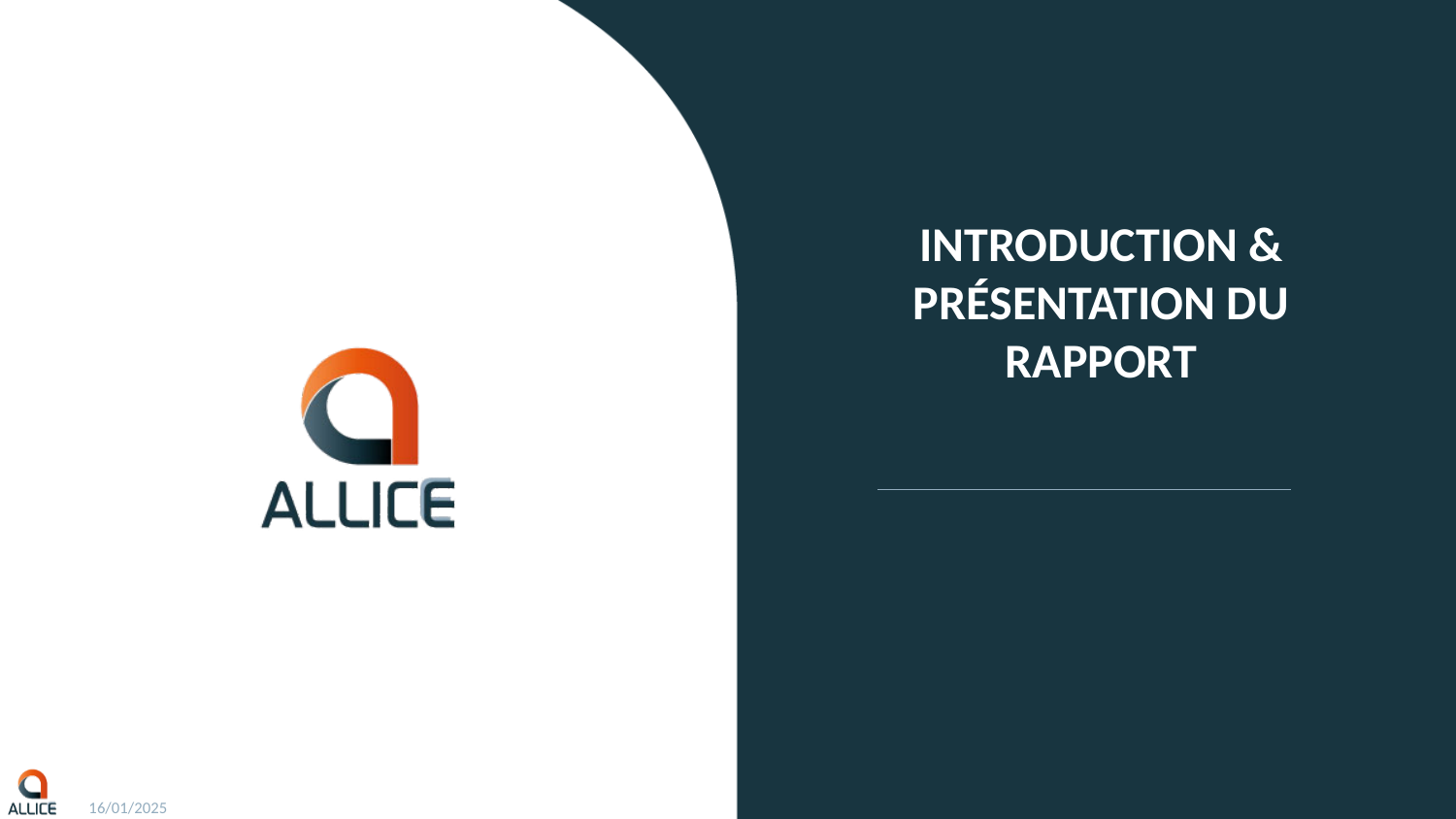

# Introduction & présentation du rapport

16/01/2025